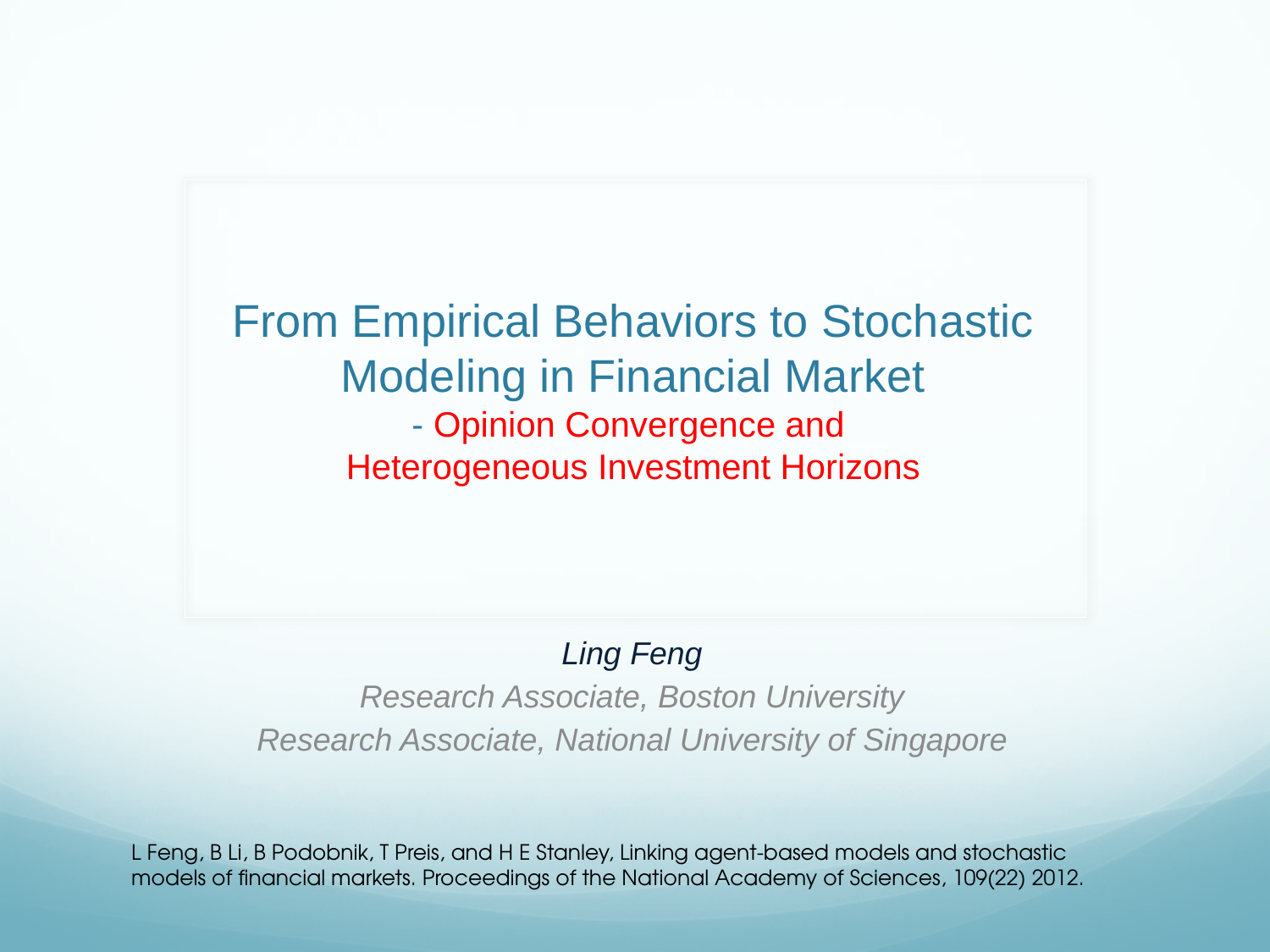

# From Empirical Behaviors to Stochastic Modeling in Financial Market - Opinion Convergence and Heterogeneous Investment Horizons
Ling Feng
Research Associate, Boston University
Research Associate, National University of Singapore
L Feng, B Li, B Podobnik, T Preis, and H E Stanley, Linking agent-based models and stochastic models of financial markets. Proceedings of the National Academy of Sciences, 109(22) 2012.